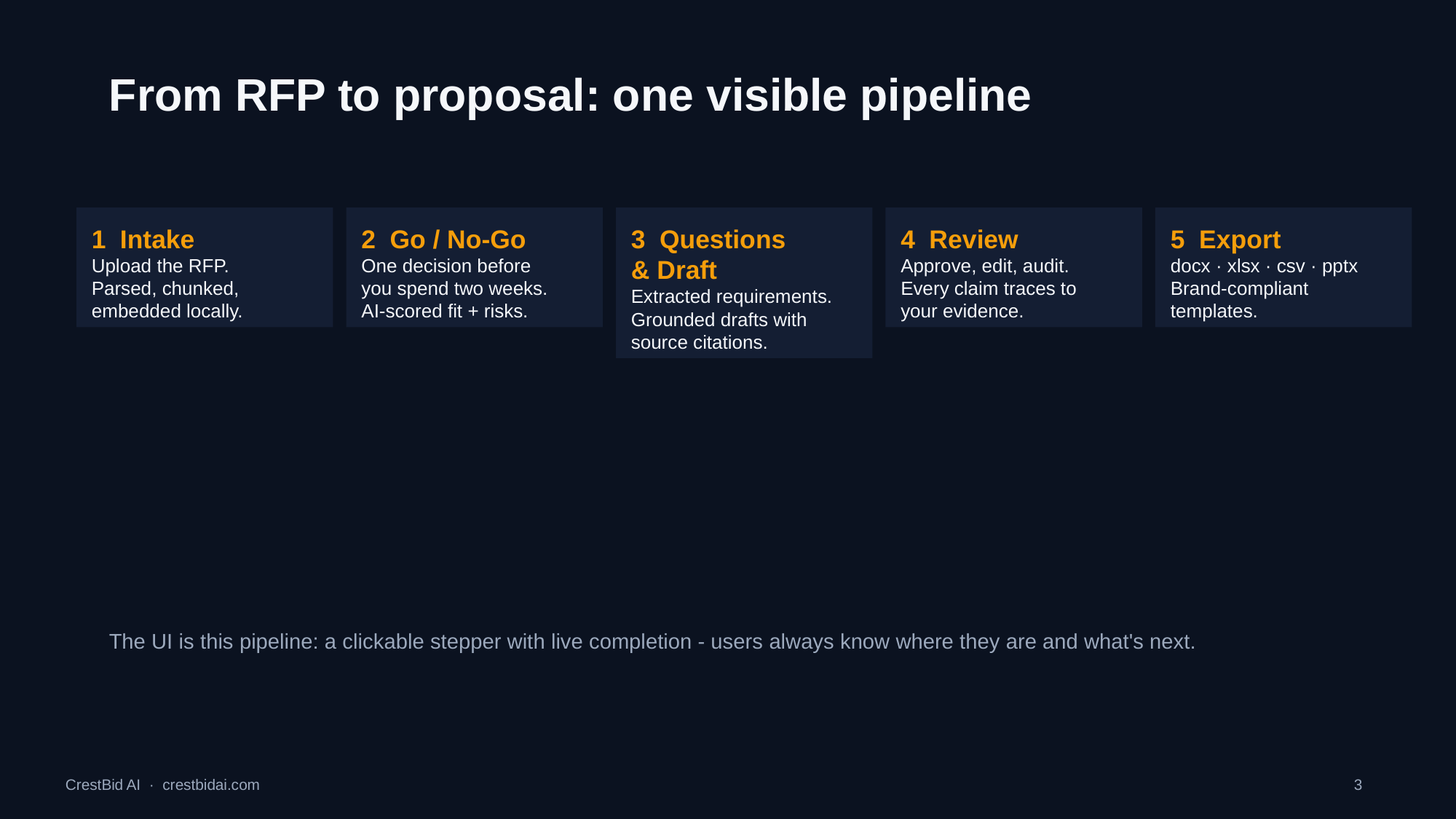

From RFP to proposal: one visible pipeline
1  Intake
Upload the RFP.
Parsed, chunked,
embedded locally.
2  Go / No-Go
One decision before
you spend two weeks.
AI-scored fit + risks.
3  Questions
& Draft
Extracted requirements.
Grounded drafts with
source citations.
4  Review
Approve, edit, audit.
Every claim traces to
your evidence.
5  Export
docx · xlsx · csv · pptx
Brand-compliant
templates.
The UI is this pipeline: a clickable stepper with live completion - users always know where they are and what's next.
CrestBid AI  ·  crestbidai.com
3